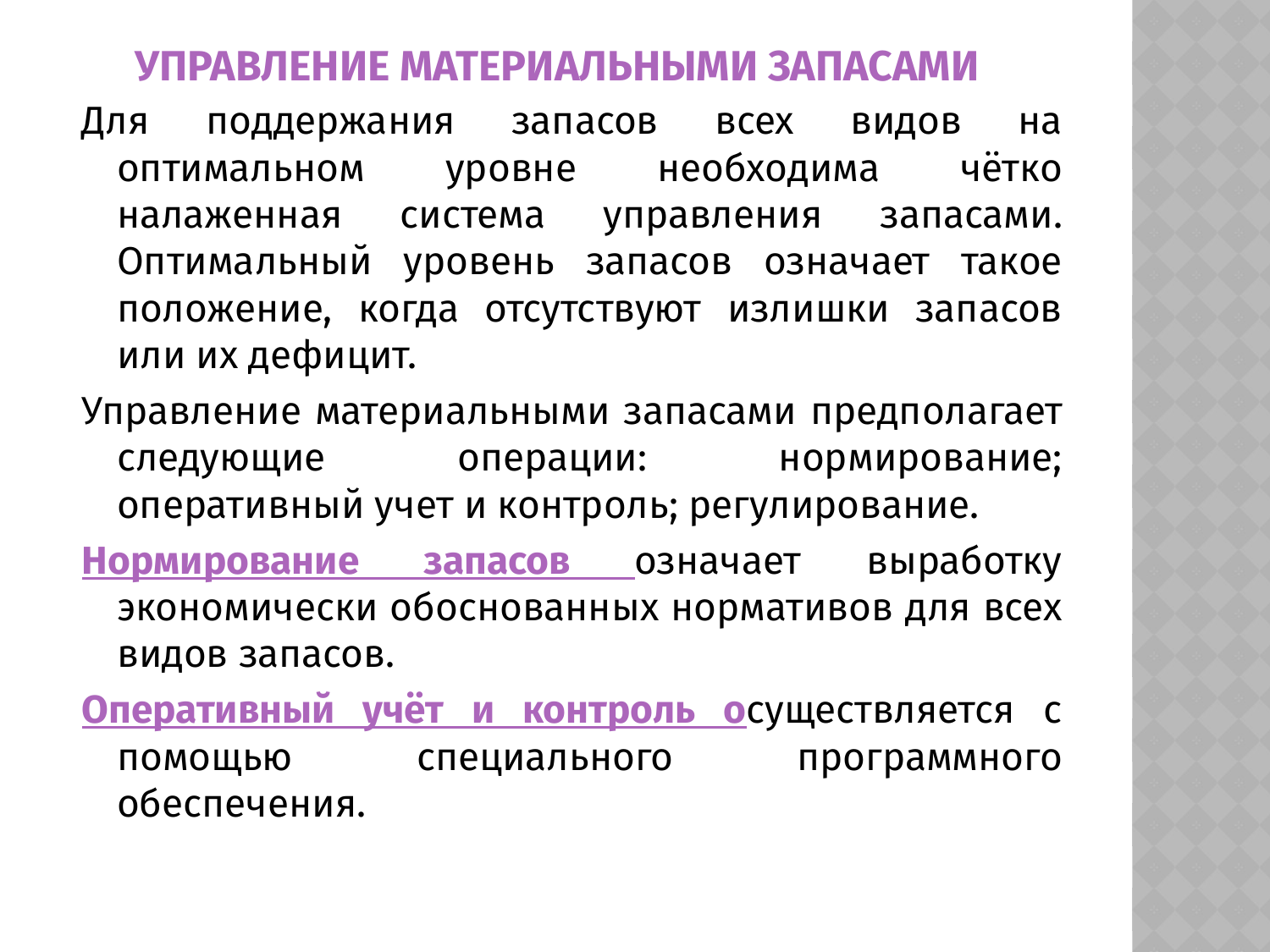

# Управление материальными запасами
Для поддержания запасов всех видов на оптимальном уровне необходима чётко налаженная система управления запасами. Оптимальный уровень запасов означает такое положение, когда отсутствуют излишки запасов или их дефицит.
Управление материальными запасами предполагает следующие операции: нормирование; оперативный учет и контроль; регулирование.
Нормирование запасов означает выработку экономически обоснованных нормативов для всех видов запасов.
Оперативный учёт и контроль осуществляется с помощью специального программного обеспечения.